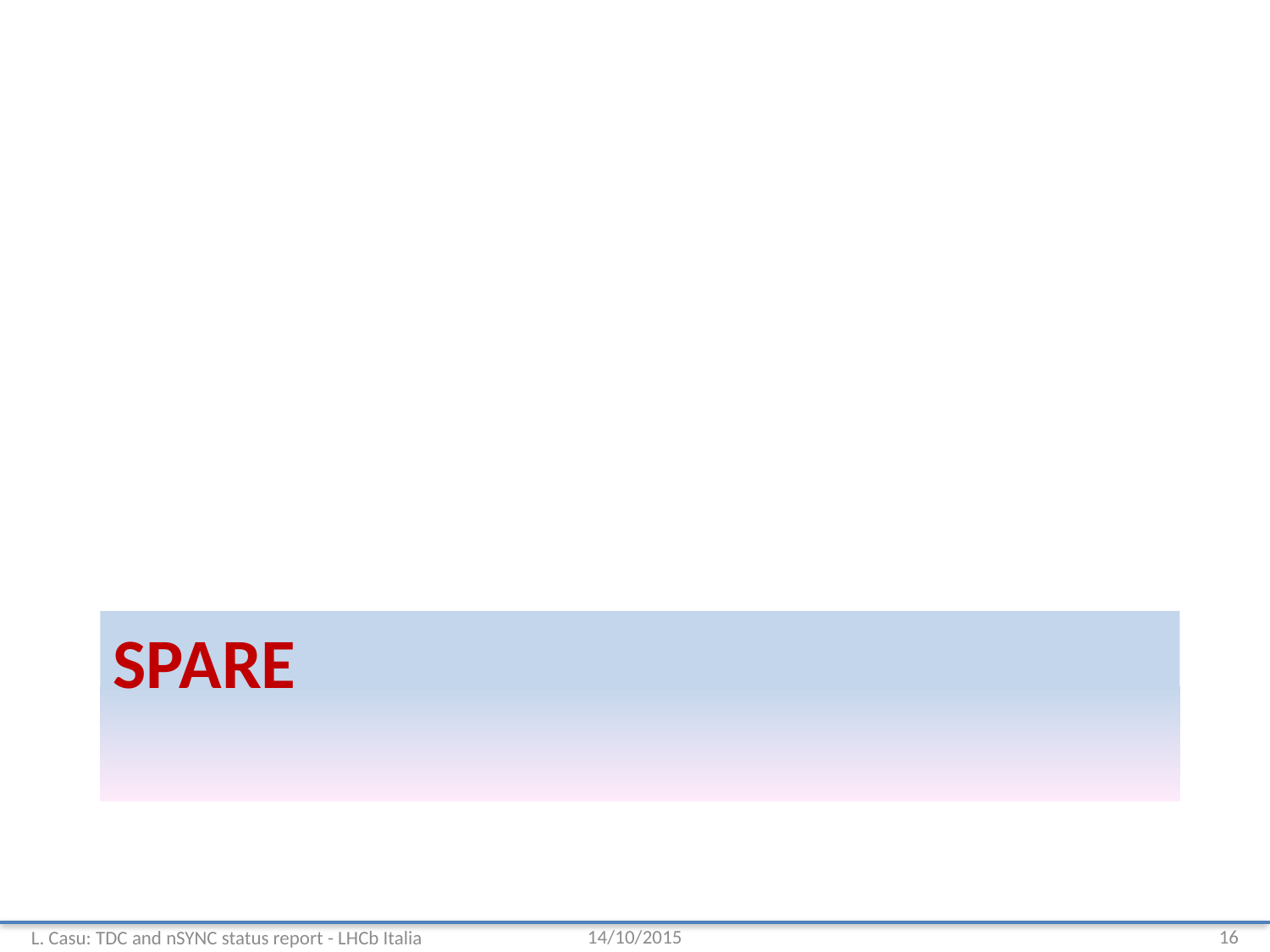

# SPARE
L. Casu: TDC and nSYNC status report - LHCb Italia
14/10/2015
16